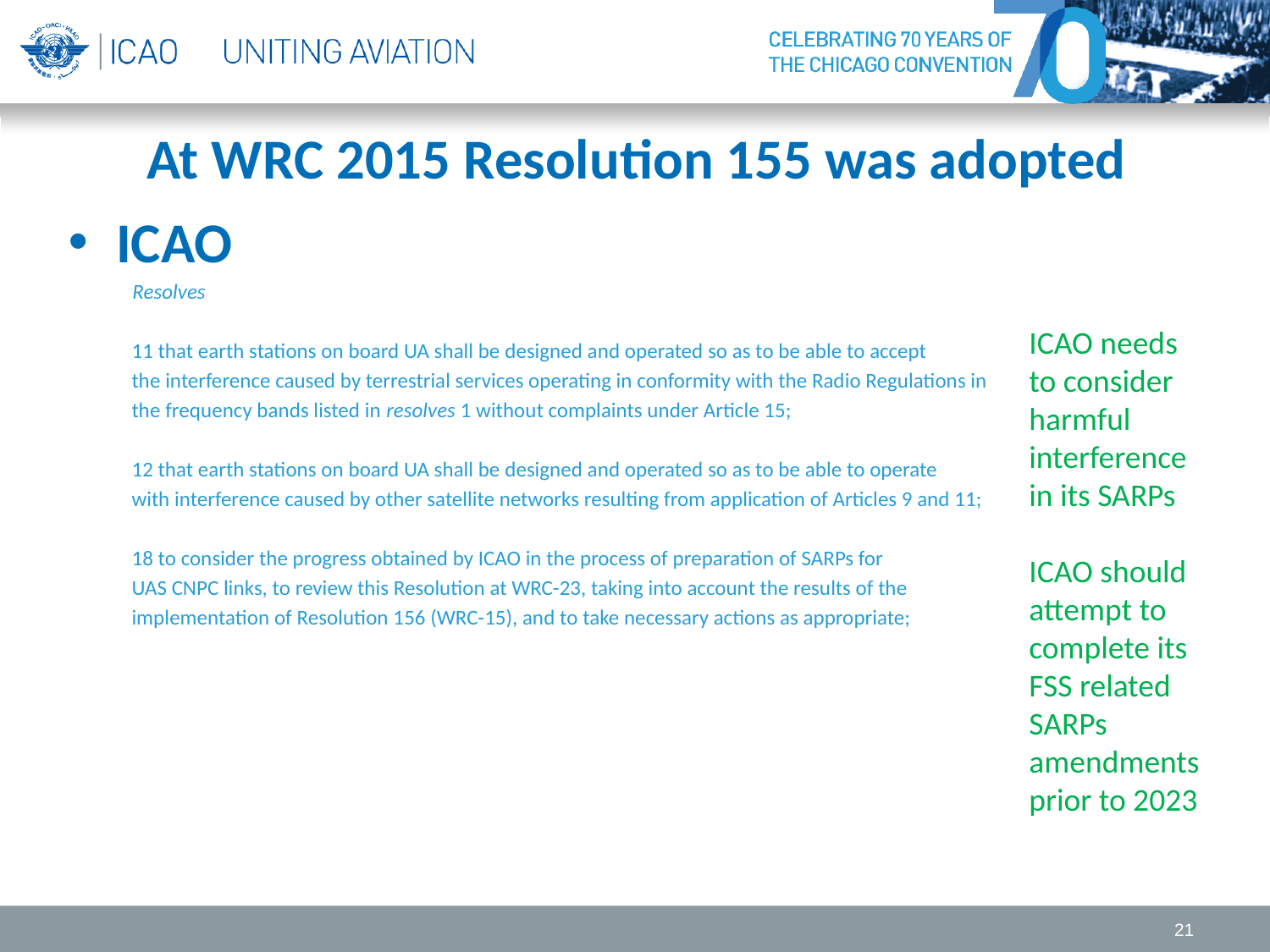

# At WRC 2015 Resolution 155 was adopted
ICAO
Resolves

11 that earth stations on board UA shall be designed and operated so as to be able to accept
the interference caused by terrestrial services operating in conformity with the Radio Regulations in
the frequency bands listed in resolves 1 without complaints under Article 15;

12 that earth stations on board UA shall be designed and operated so as to be able to operate
with interference caused by other satellite networks resulting from application of Articles 9 and 11;

18 to consider the progress obtained by ICAO in the process of preparation of SARPs for
UAS CNPC links, to review this Resolution at WRC-23, taking into account the results of the
implementation of Resolution 156 (WRC-15), and to take necessary actions as appropriate;
ICAO needs to consider harmful interference in its SARPs

ICAO should attempt to complete its FSS related SARPs amendments prior to 2023

21